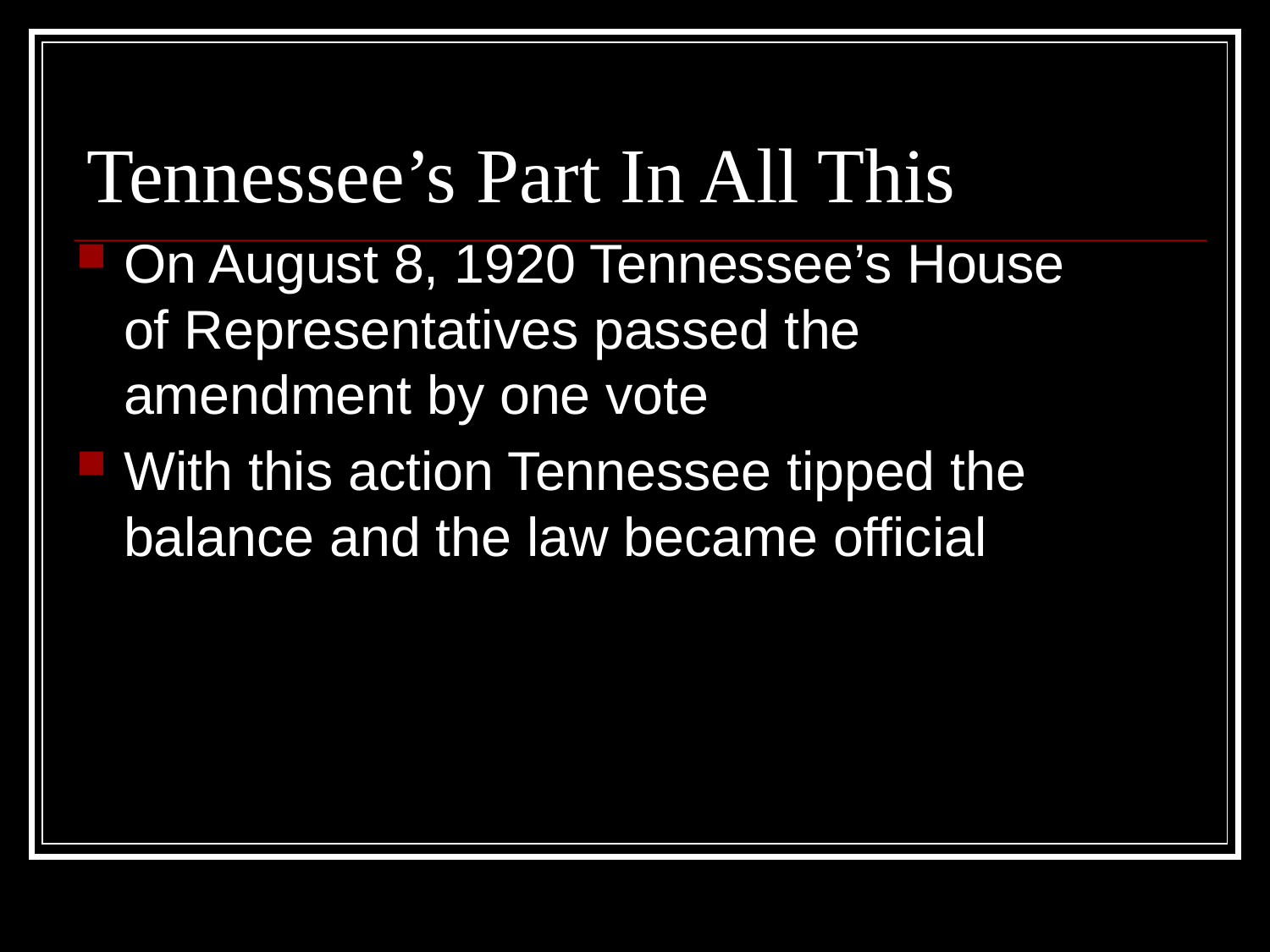

# Tennessee’s Part In All This
On August 8, 1920 Tennessee’s House of Representatives passed the amendment by one vote
With this action Tennessee tipped the balance and the law became official